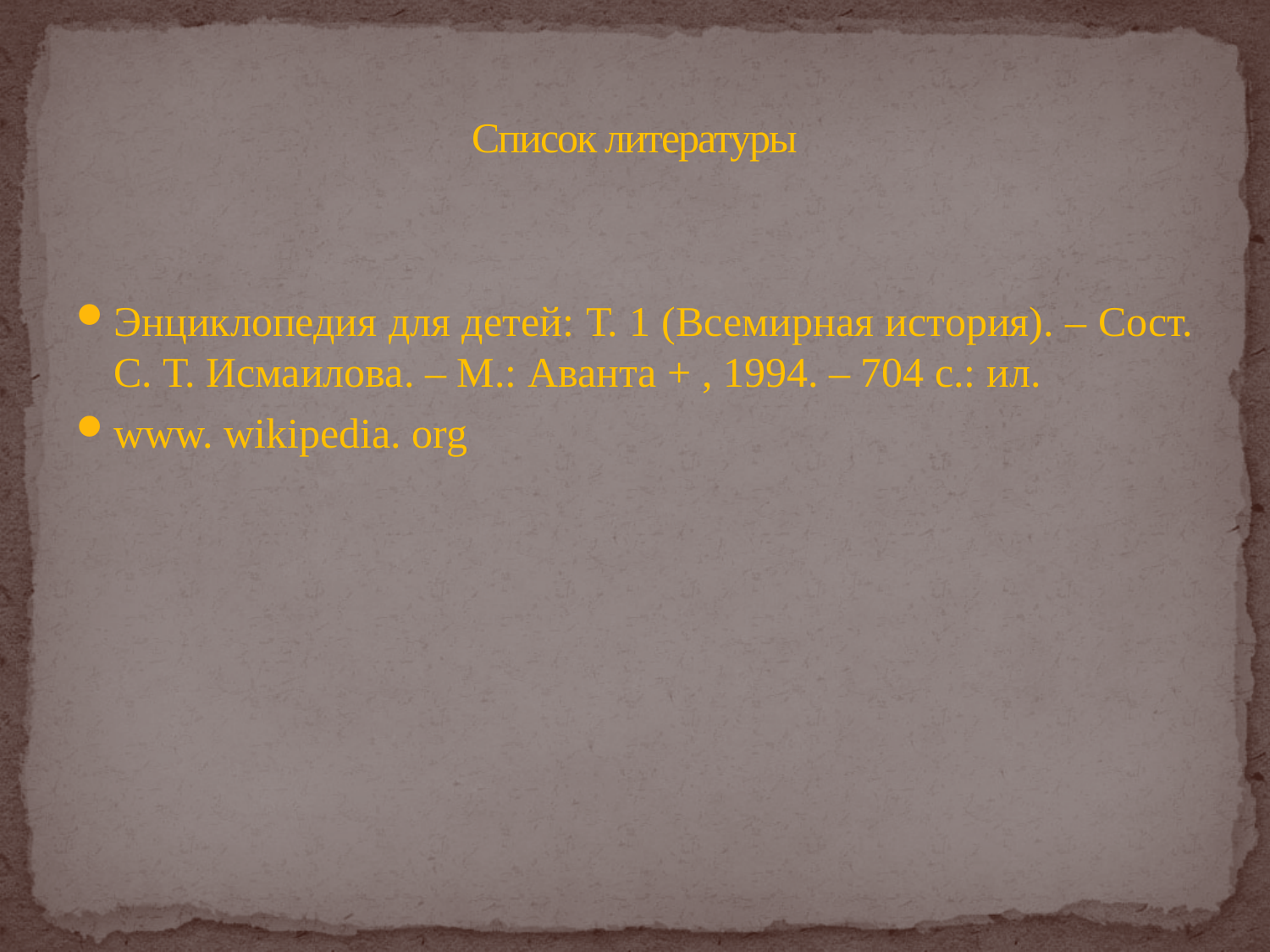

# Список литературы
Энциклопедия для детей: Т. 1 (Всемирная история). – Сост. С. Т. Исмаилова. – М.: Аванта + , 1994. – 704 с.: ил.
www. wikipedia. org